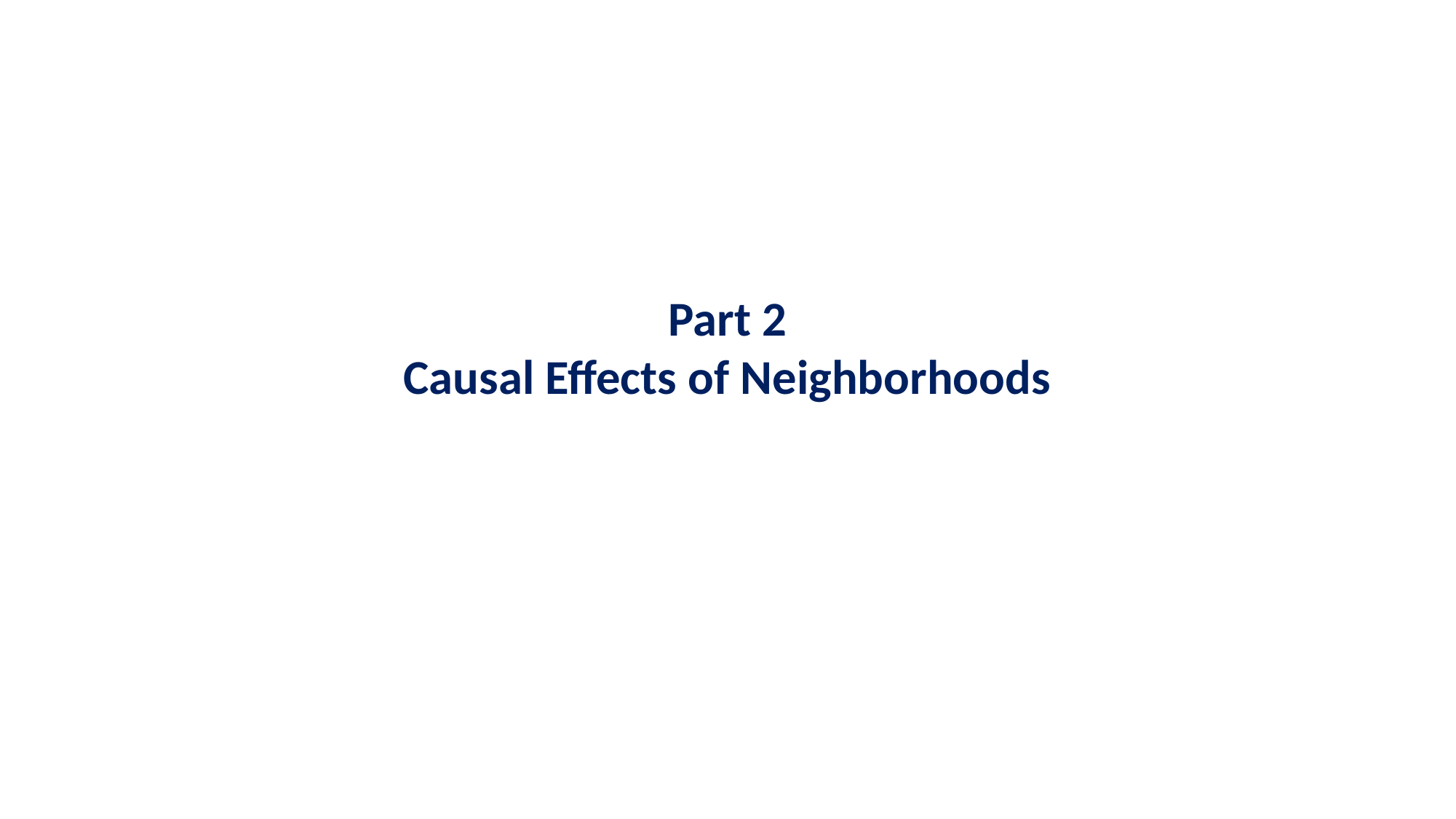

# Part 1 Local Area Variation in Upward Mobility
Part 2
Causal Effects of Neighborhoods